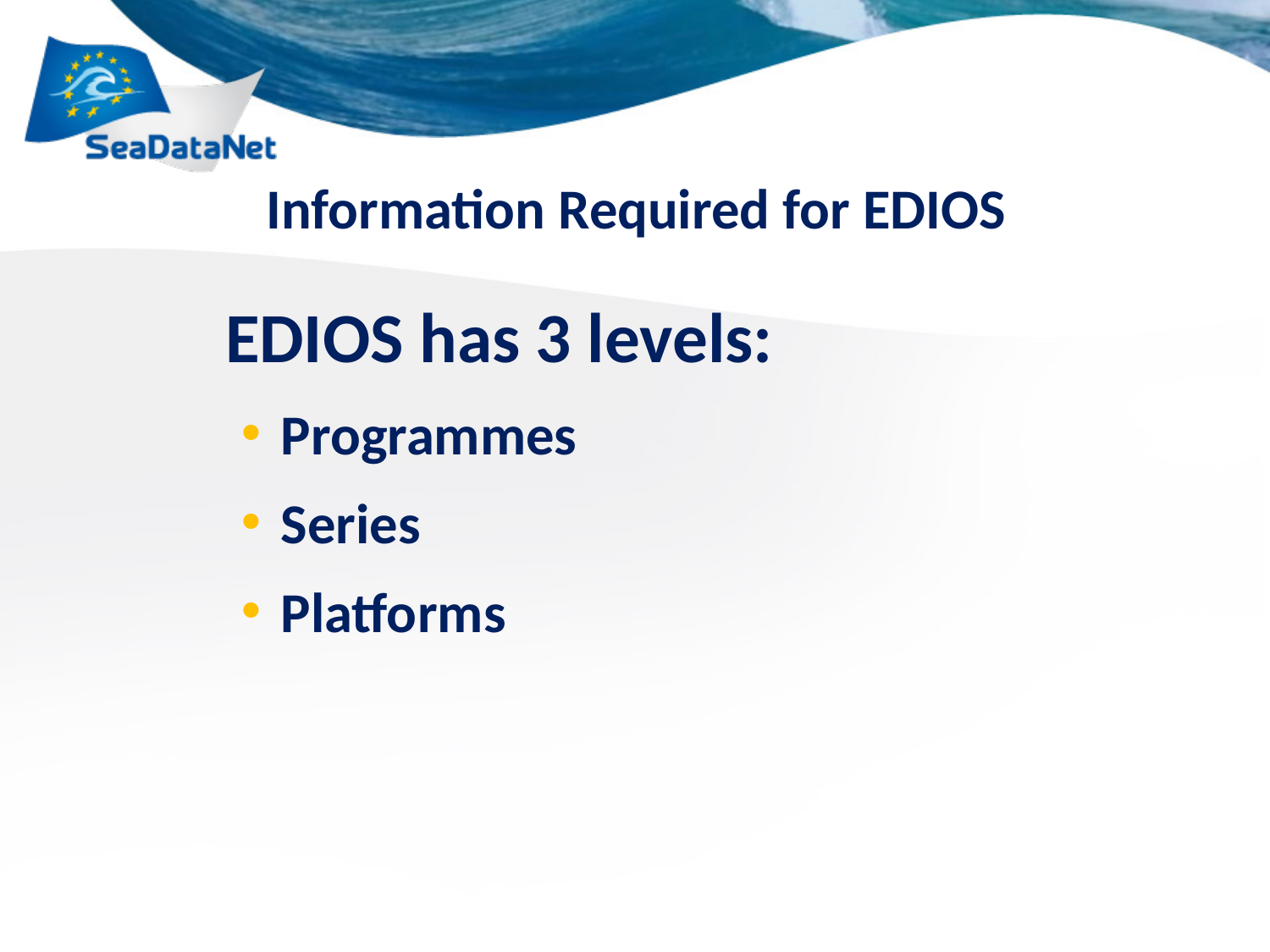

# Information Required for EDIOS
	EDIOS has 3 levels:
Programmes
Series
Platforms